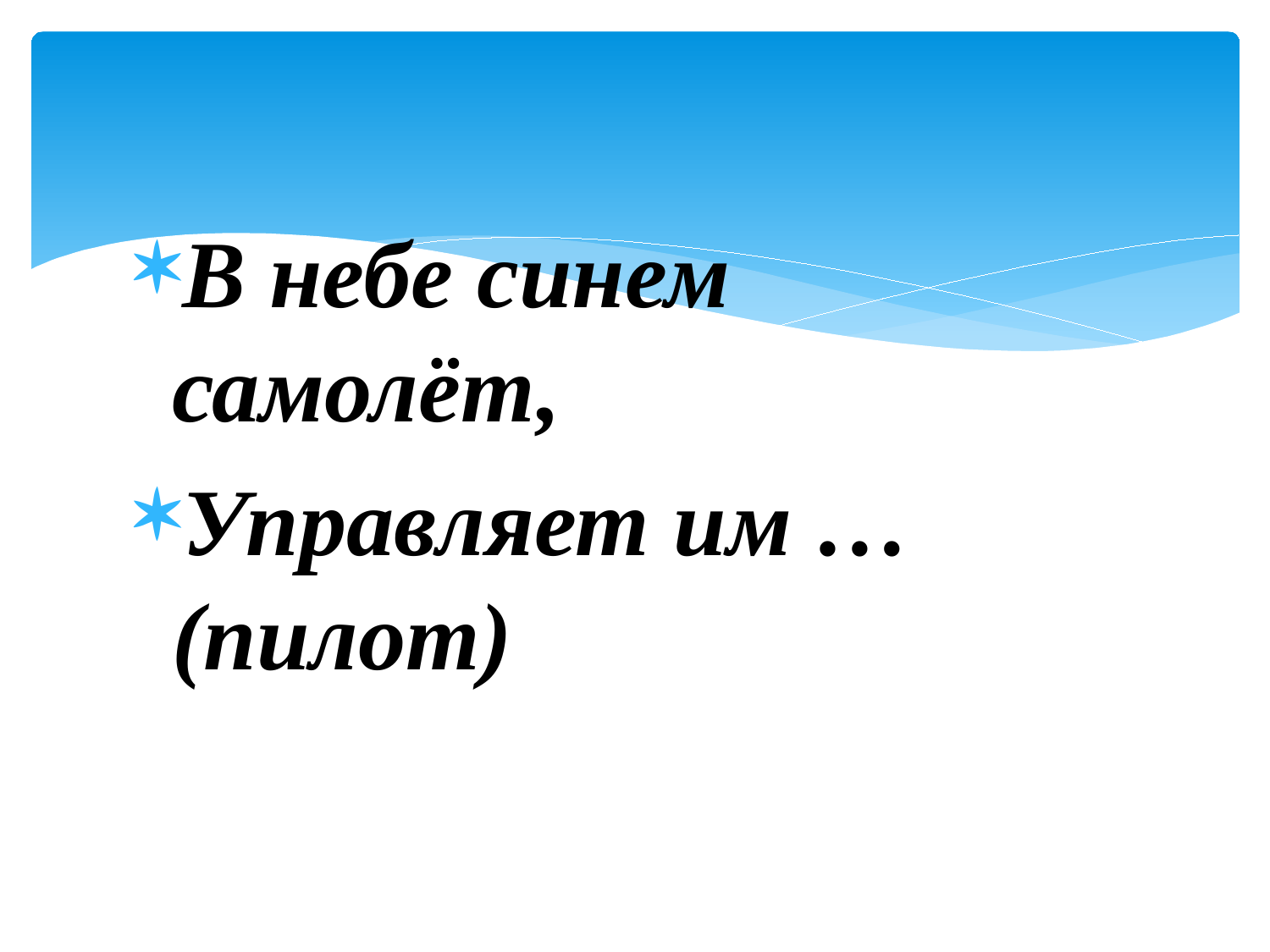

В небе синем самолёт,
Управляет им …(пилот)